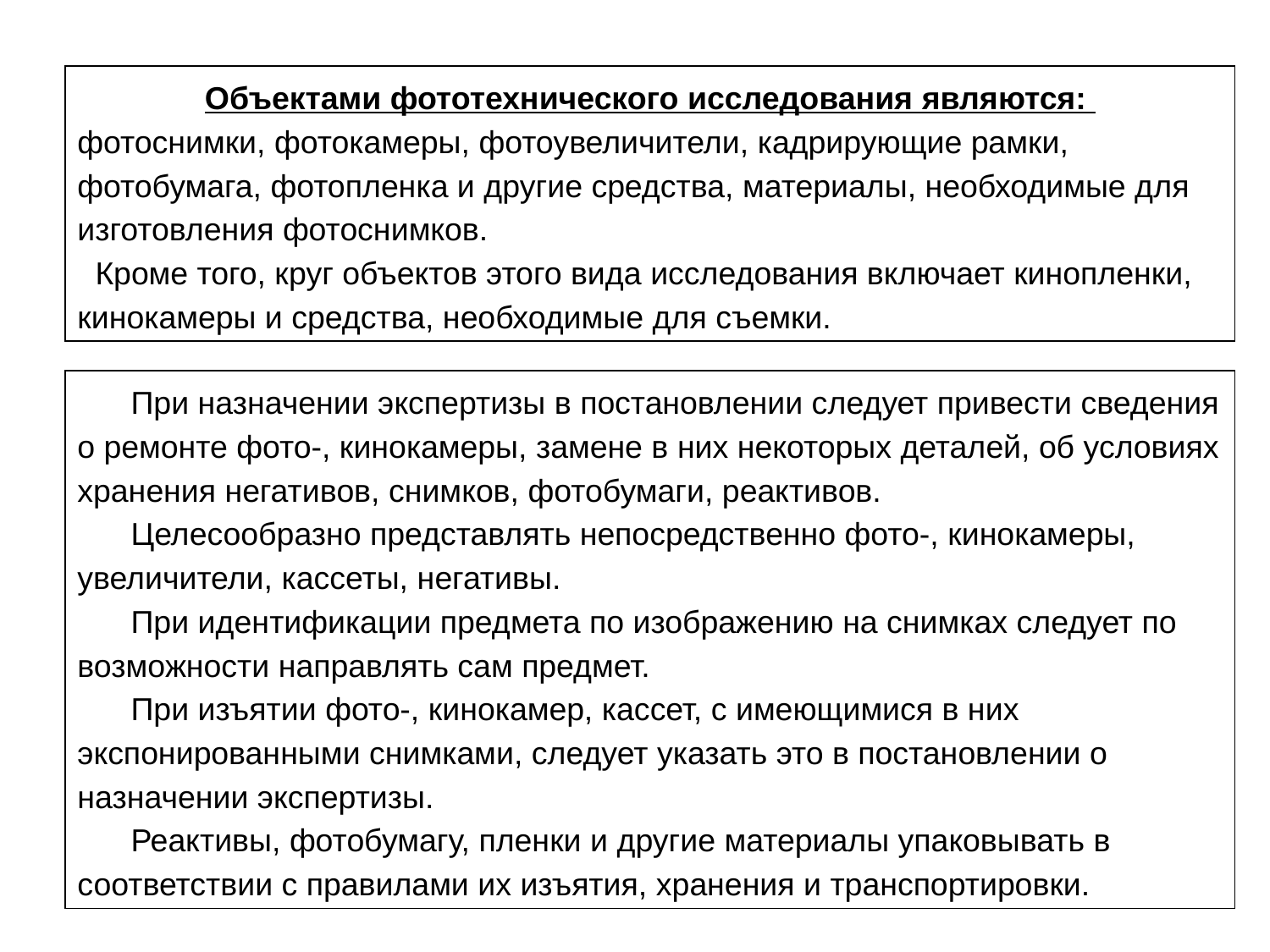

Объектами фототехнического исследования являются:
фотоснимки, фотокамеры, фотоувеличители, кадрирующие рамки, фотобумага, фотопленка и другие средства, материалы, необходимые для изготовления фотоснимков.
  Кроме того, круг объектов этого вида исследования включает кинопленки, кинокамеры и средства, необходимые для съемки.
      При назначении экспертизы в постановлении следует привести сведения о ремонте фото-, кинокамеры, замене в них некоторых деталей, об условиях хранения негативов, снимков, фотобумаги, реактивов.
      Целесообразно представлять непосредственно фото-, кинокамеры, увеличители, кассеты, негативы.
      При идентификации предмета по изображению на снимках следует по возможности направлять сам предмет.
      При изъятии фото-, кинокамер, кассет, с имеющимися в них экспонированными снимками, следует указать это в постановлении о назначении экспертизы.
      Реактивы, фотобумагу, пленки и другие материалы упаковывать в соответствии с правилами их изъятия, хранения и транспортировки.